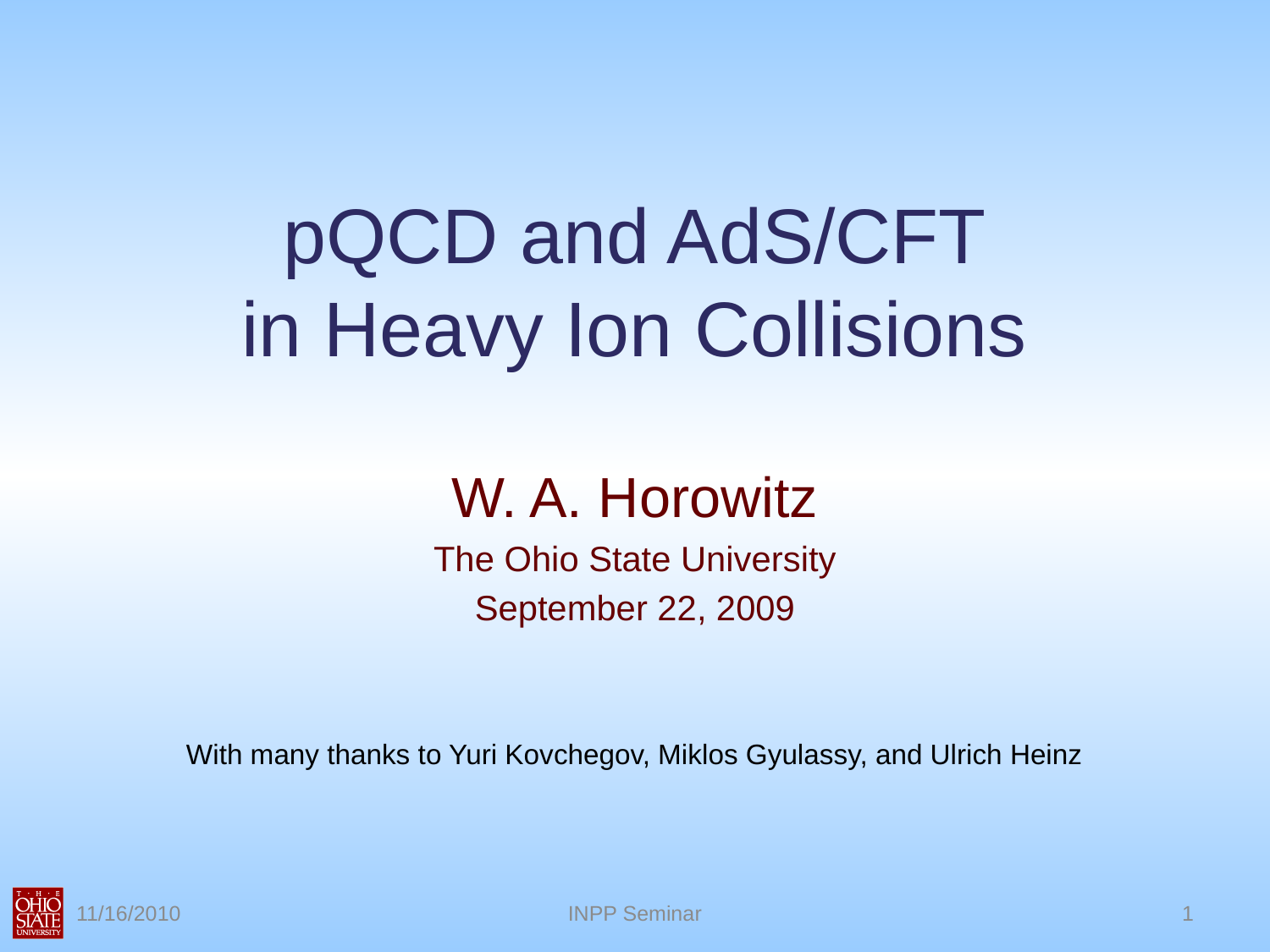

# pQCD and AdS/CFT in Heavy Ion Collisions
W. A. Horowitz
The Ohio State University
September 22, 2009
With many thanks to Yuri Kovchegov, Miklos Gyulassy, and Ulrich Heinz
11/16/2010
INPP Seminar
1